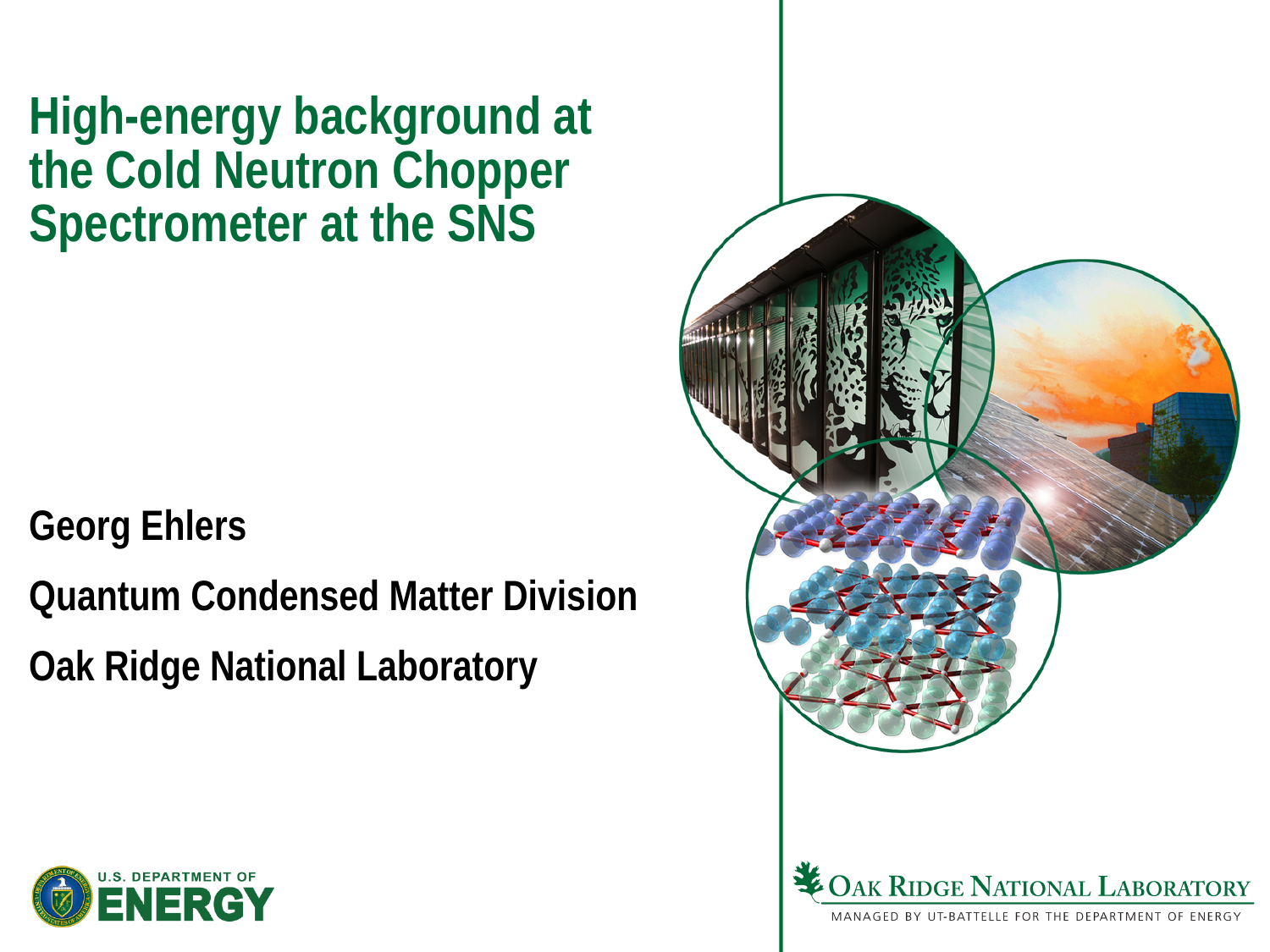

# High-energy background at the Cold Neutron Chopper Spectrometer at the SNS
Georg Ehlers
Quantum Condensed Matter Division
Oak Ridge National Laboratory